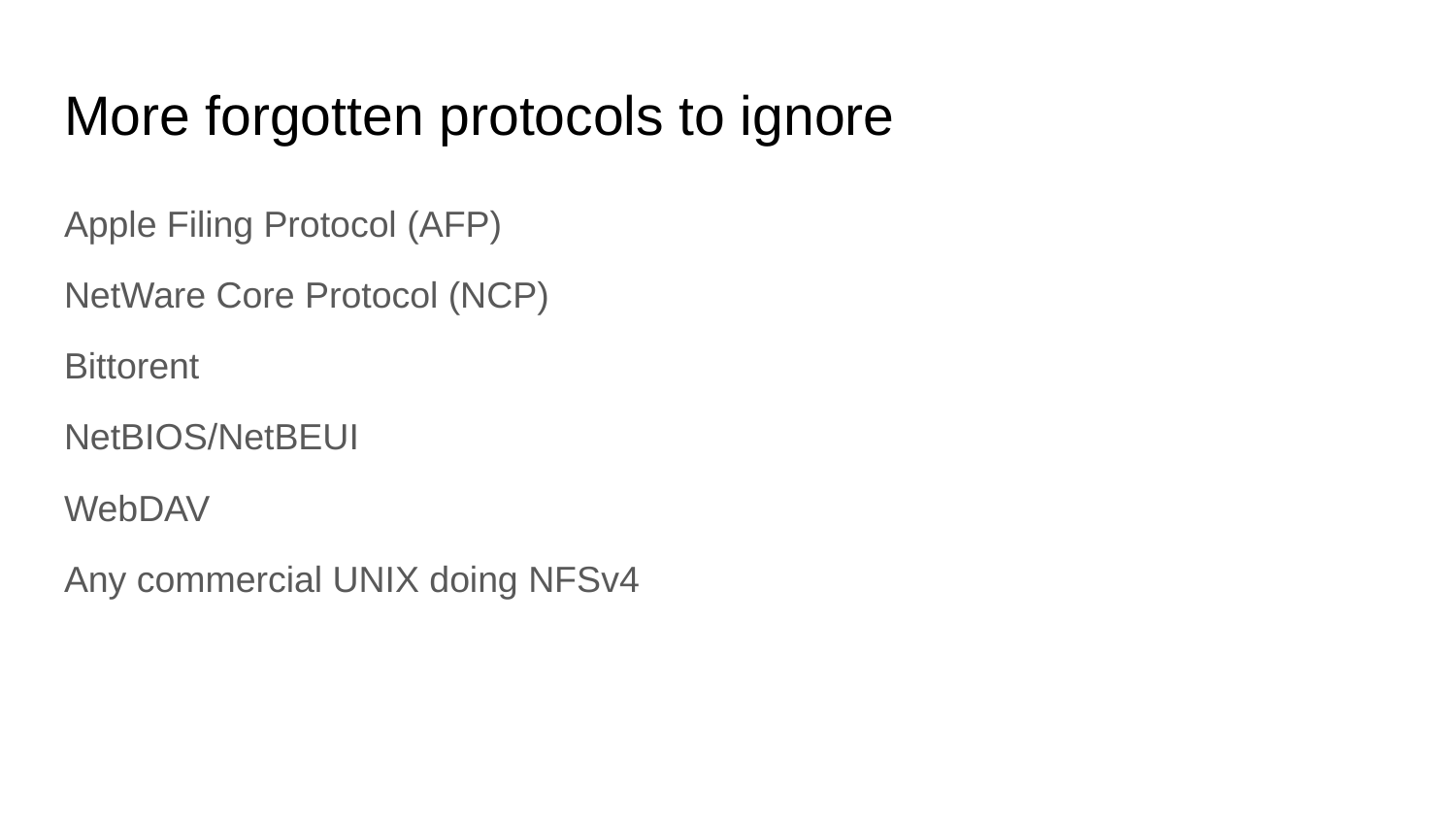

# More forgotten protocols to ignore
Apple Filing Protocol (AFP)
NetWare Core Protocol (NCP)
Bittorent
NetBIOS/NetBEUI
WebDAV
Any commercial UNIX doing NFSv4